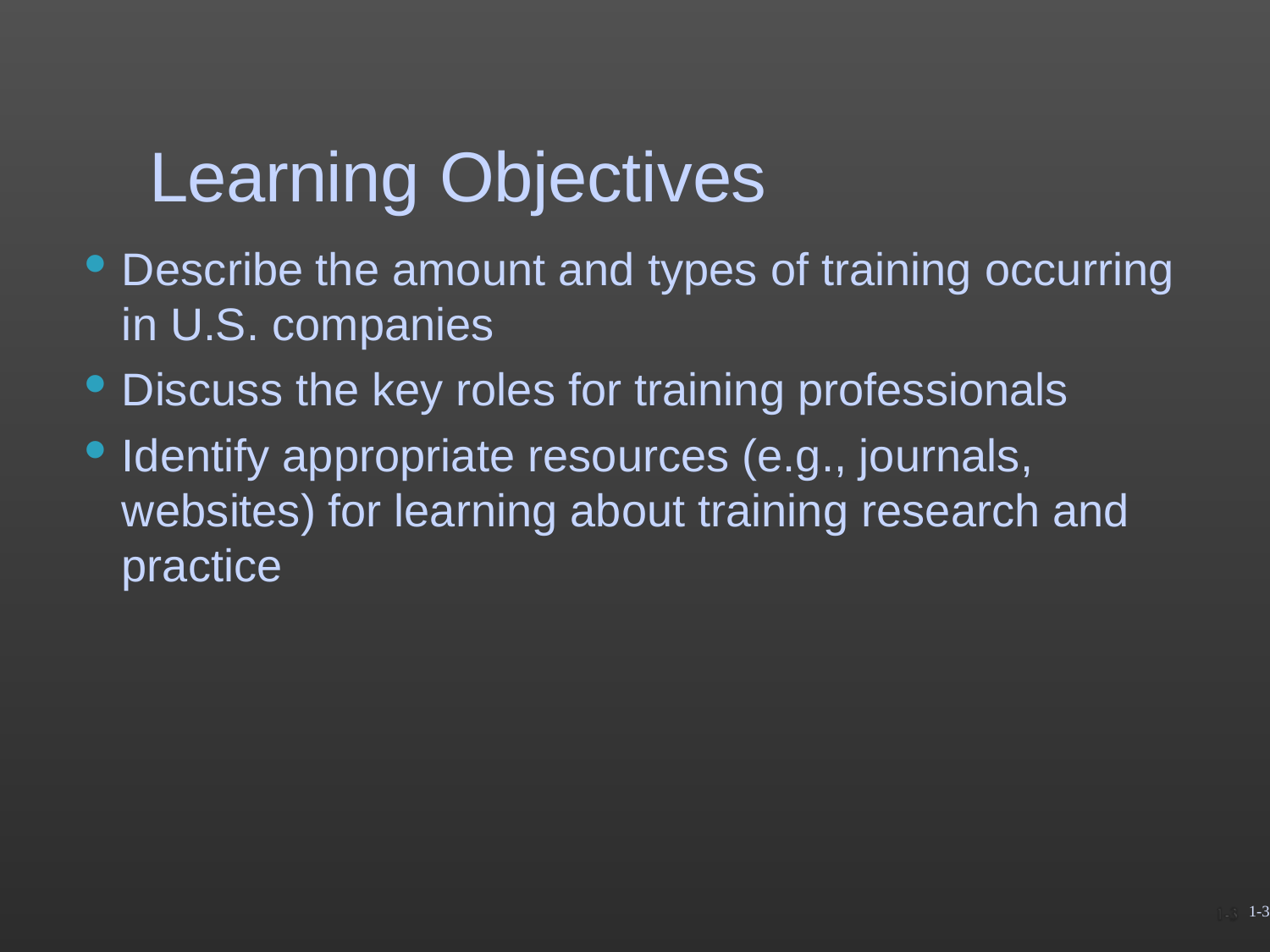

# Learning Objectives
Describe the amount and types of training occurring in U.S. companies
Discuss the key roles for training professionals
Identify appropriate resources (e.g., journals, websites) for learning about training research and practice

1-3